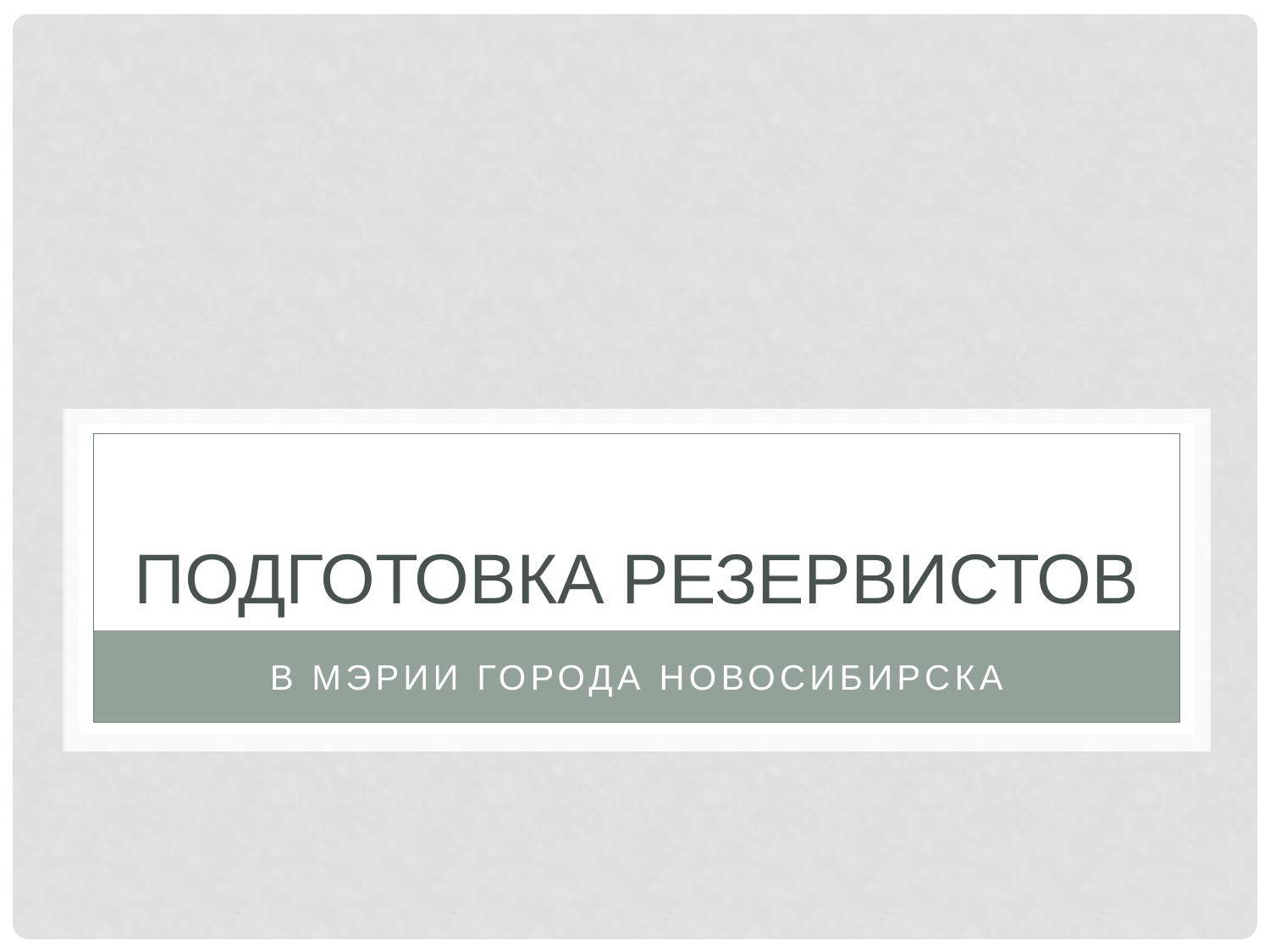

# Подготовка резервистов
В мэрии города Новосибирска